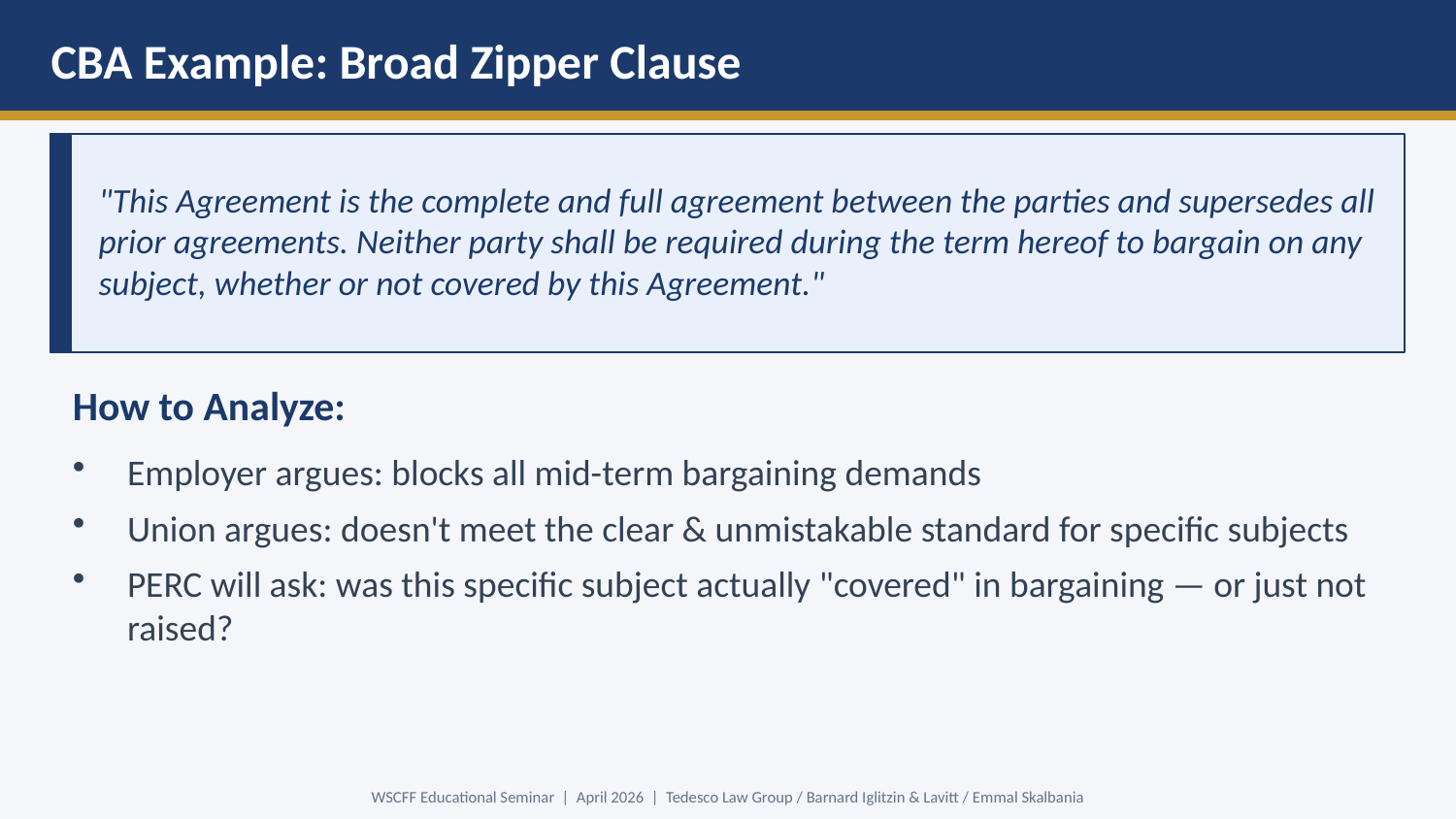

CBA Example: Broad Zipper Clause

"This Agreement is the complete and full agreement between the parties and supersedes all prior agreements. Neither party shall be required during the term hereof to bargain on any subject, whether or not covered by this Agreement."
How to Analyze:
Employer argues: blocks all mid-term bargaining demands
Union argues: doesn't meet the clear & unmistakable standard for specific subjects
PERC will ask: was this specific subject actually "covered" in bargaining — or just not raised?
WSCFF Educational Seminar  |  April 2026  |  Tedesco Law Group / Barnard Iglitzin & Lavitt / Emmal Skalbania